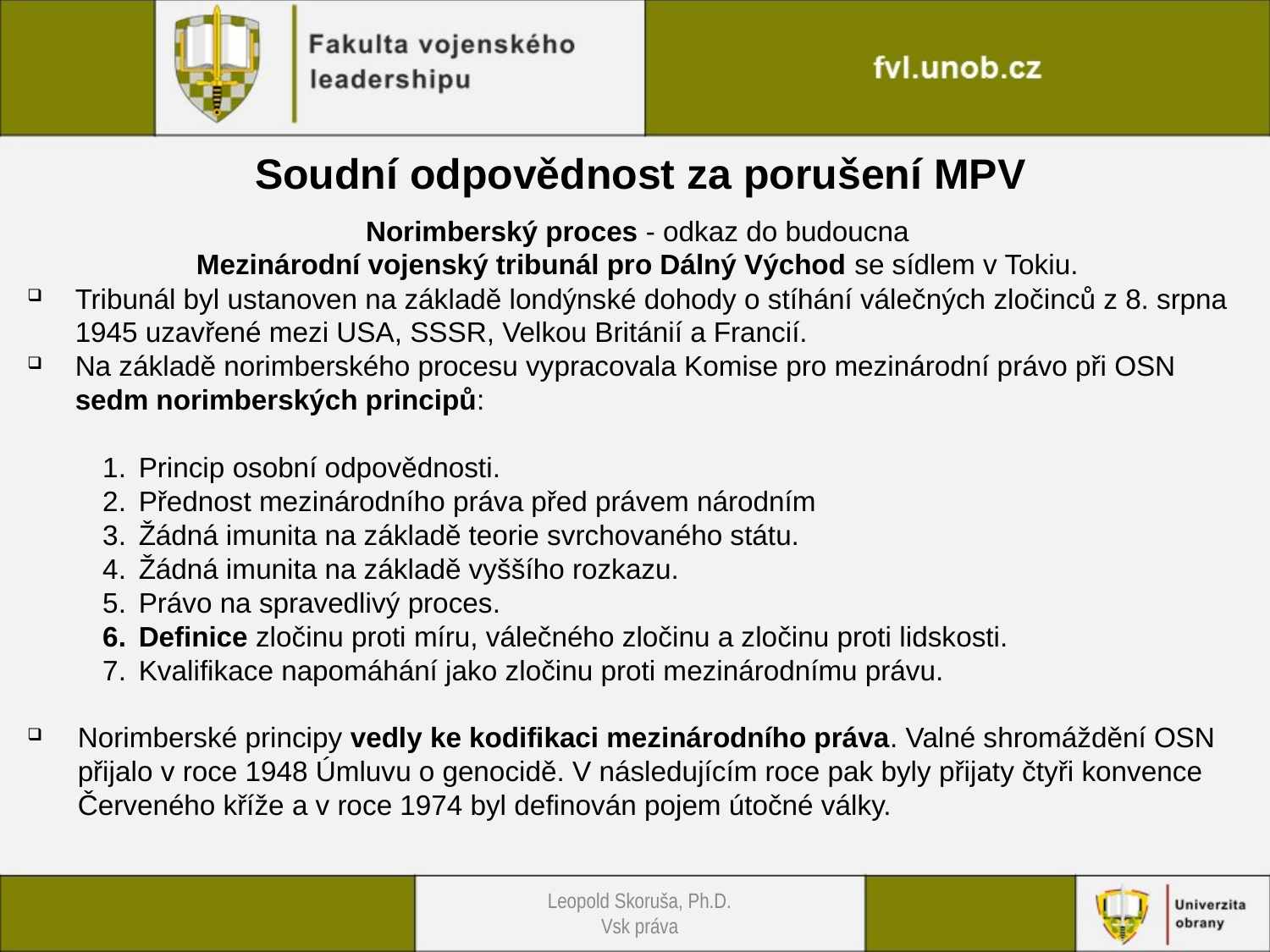

Soudní odpovědnost za porušení MPV

Norimberský proces - odkaz do budoucna
Mezinárodní vojenský tribunál pro Dálný Východ se sídlem v Tokiu.
Tribunál byl ustanoven na základě londýnské dohody o stíhání válečných zločinců z 8. srpna 1945 uzavřené mezi USA, SSSR, Velkou Británií a Francií.
Na základě norimberského procesu vypracovala Komise pro mezinárodní právo při OSN sedm norimberských principů:
Princip osobní odpovědnosti.
Přednost mezinárodního práva před právem národním
Žádná imunita na základě teorie svrchovaného státu.
Žádná imunita na základě vyššího rozkazu.
Právo na spravedlivý proces.
Definice zločinu proti míru, válečného zločinu a zločinu proti lidskosti.
Kvalifikace napomáhání jako zločinu proti mezinárodnímu právu.

Norimberské principy vedly ke kodifikaci mezinárodního práva. Valné shromáždění OSN přijalo v roce 1948 Úmluvu o genocidě. V následujícím roce pak byly přijaty čtyři konvence Červeného kříže a v roce 1974 byl definován pojem útočné války.

Leopold Skoruša, Ph.D.
Vsk práva